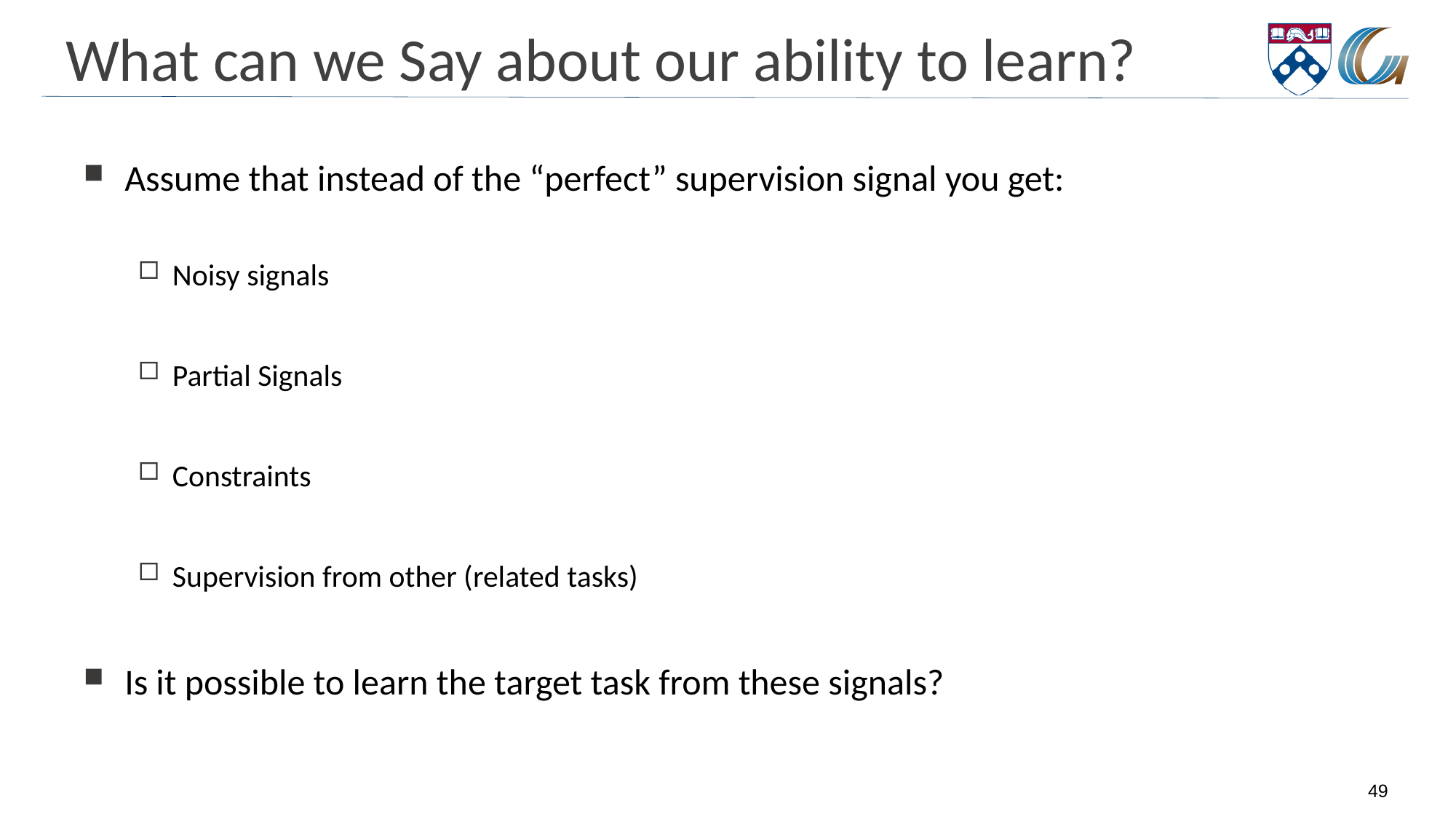

# What can we Say about our ability to learn?
Assume that instead of the “perfect” supervision signal you get:

Noisy signals

Partial Signals

Constraints

Supervision from other (related tasks)

Is it possible to learn the target task from these signals?
49